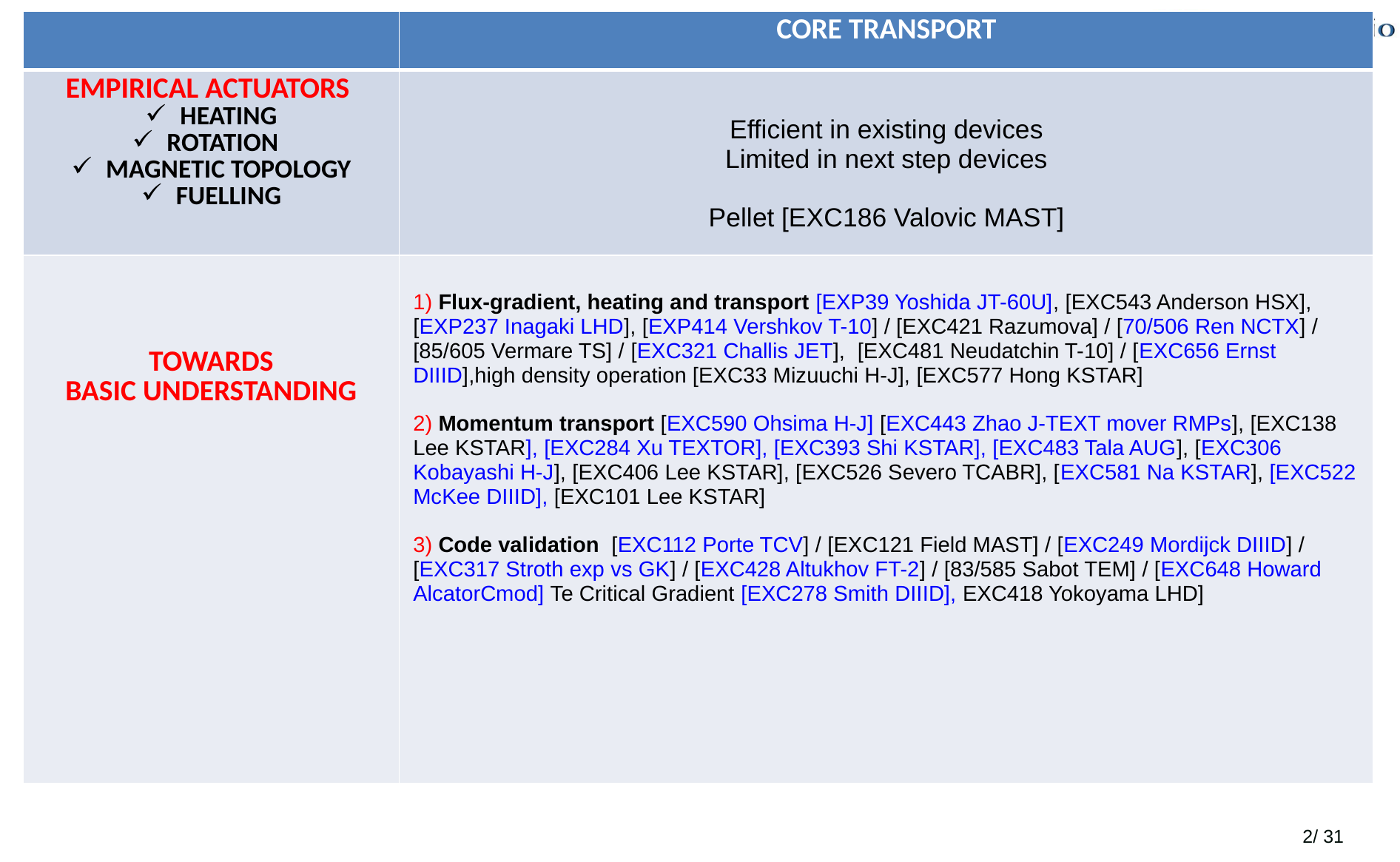

|  | CORE TRANSPORT |
| --- | --- |
| EMPIRICAL ACTUATORS HEATING ROTATION MAGNETIC TOPOLOGY FUELLING | Efficient in existing devices Limited in next step devices Pellet [EXC186 Valovic MAST] |
| TOWARDS BASIC UNDERSTANDING | 1) Flux-gradient, heating and transport [EXP39 Yoshida JT-60U], [EXC543 Anderson HSX], [EXP237 Inagaki LHD], [EXP414 Vershkov T-10] / [EXC421 Razumova] / [70/506 Ren NCTX] / [85/605 Vermare TS] / [EXC321 Challis JET], [EXC481 Neudatchin T-10] / [EXC656 Ernst DIIID],high density operation [EXC33 Mizuuchi H-J], [EXC577 Hong KSTAR] 2) Momentum transport [EXC590 Ohsima H-J] [EXC443 Zhao J-TEXT mover RMPs], [EXC138 Lee KSTAR], [EXC284 Xu TEXTOR], [EXC393 Shi KSTAR], [EXC483 Tala AUG], [EXC306 Kobayashi H-J], [EXC406 Lee KSTAR], [EXC526 Severo TCABR], [EXC581 Na KSTAR], [EXC522 McKee DIIID], [EXC101 Lee KSTAR] 3) Code validation [EXC112 Porte TCV] / [EXC121 Field MAST] / [EXC249 Mordijck DIIID] / [EXC317 Stroth exp vs GK] / [EXC428 Altukhov FT-2] / [83/585 Sabot TEM] / [EXC648 Howard AlcatorCmod] Te Critical Gradient [EXC278 Smith DIIID], EXC418 Yokoyama LHD] |